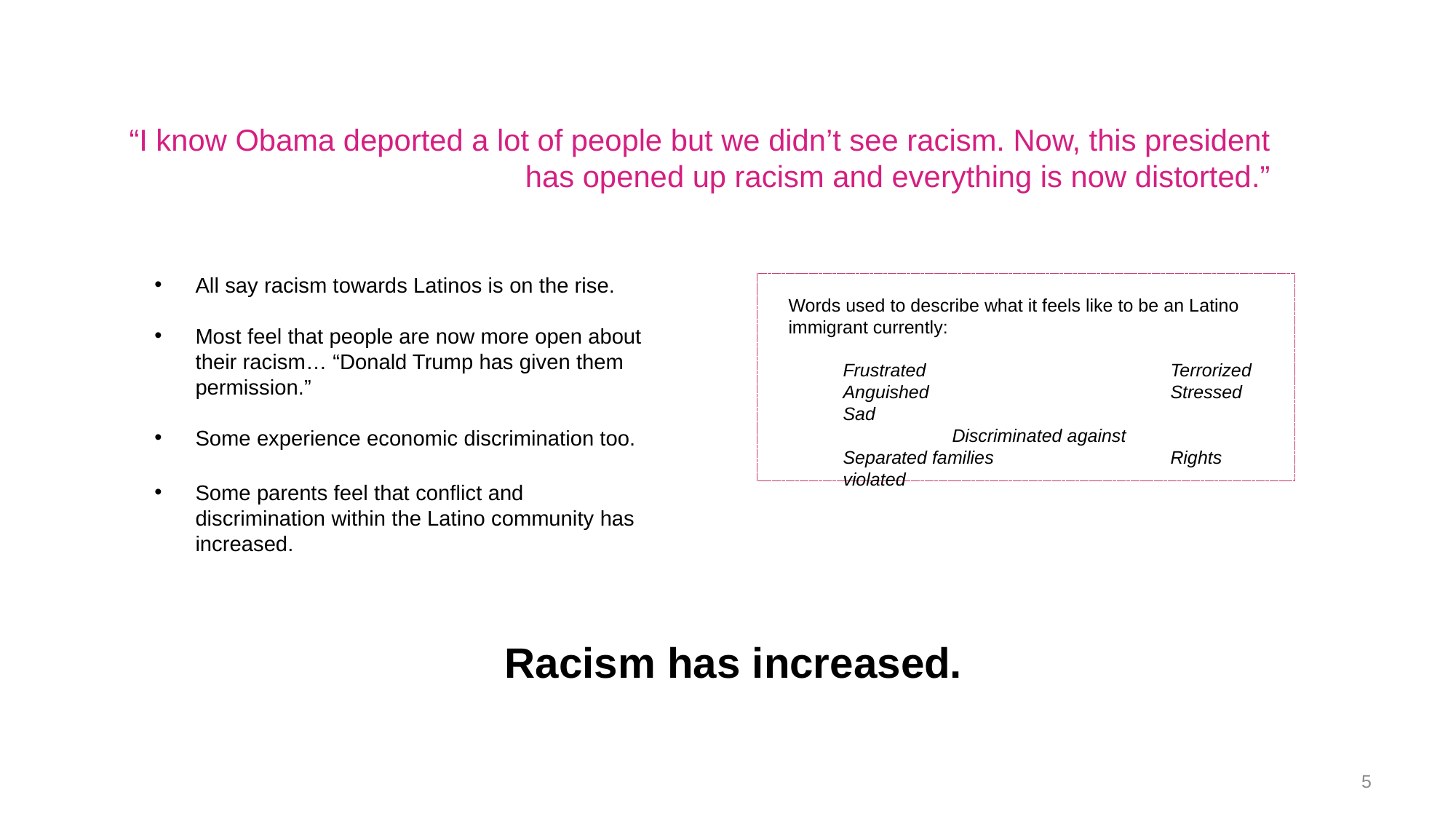

“I know Obama deported a lot of people but we didn’t see racism. Now, this president has opened up racism and everything is now distorted.”

All say racism towards Latinos is on the rise.

Most feel that people are now more open about their racism… “Donald Trump has given them permission.”
Some experience economic discrimination too.

Some parents feel that conflict and discrimination within the Latino community has increased.

Words used to describe what it feels like to be an Latino immigrant currently:

Frustrated			Terrorized
Anguished			Stressed
Sad				Discriminated against
Separated families		Rights violated

Racism has increased.
5